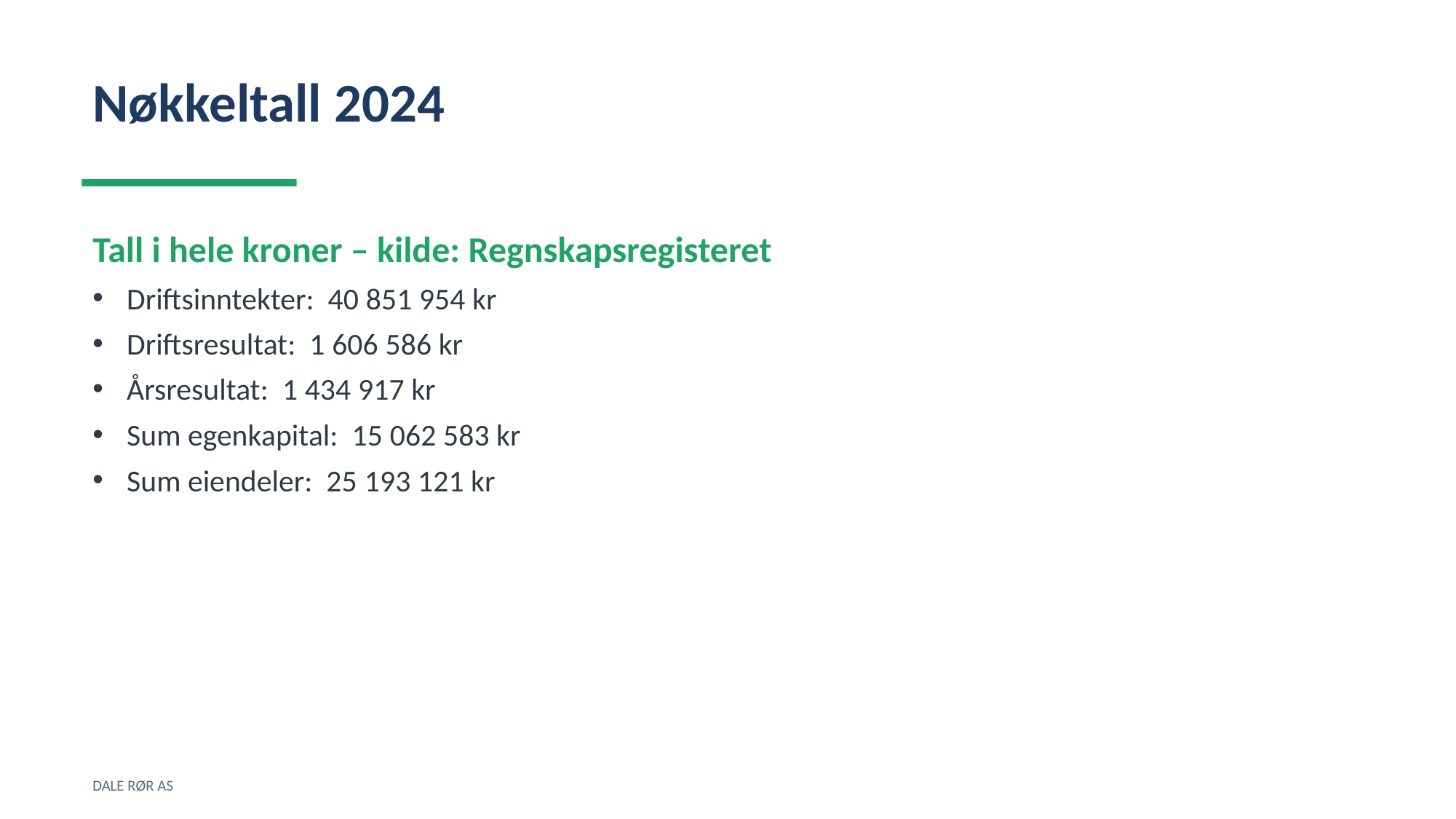

Nøkkeltall 2024

Tall i hele kroner – kilde: Regnskapsregisteret
Driftsinntekter:  40 851 954 kr
Driftsresultat:  1 606 586 kr
Årsresultat:  1 434 917 kr
Sum egenkapital:  15 062 583 kr
Sum eiendeler:  25 193 121 kr
DALE RØR AS